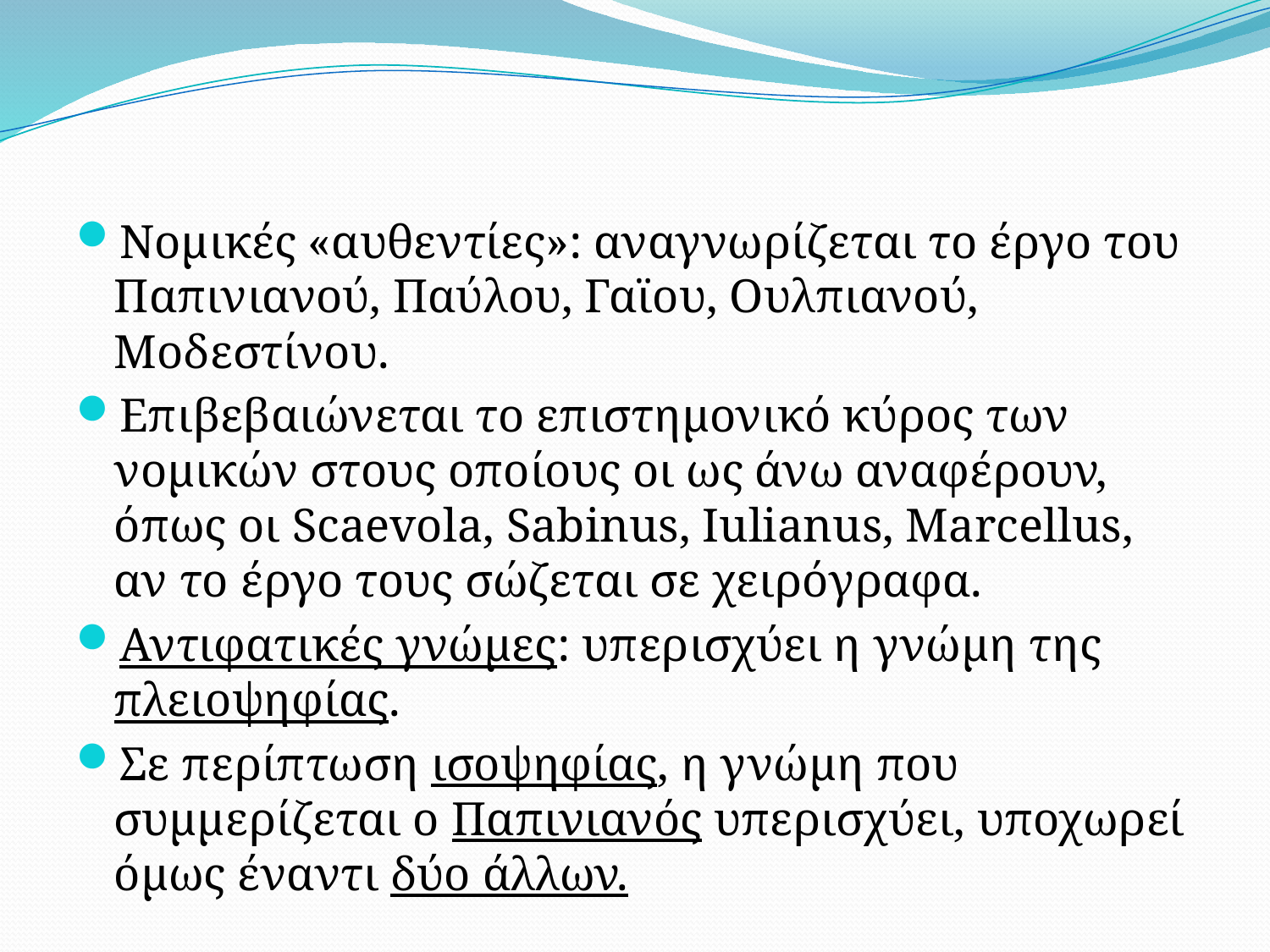

Νομικές «αυθεντίες»: αναγνωρίζεται το έργο του Παπινιανού, Παύλου, Γαϊου, Ουλπιανού, Μοδεστίνου.
Επιβεβαιώνεται το επιστημονικό κύρος των νομικών στους οποίους οι ως άνω αναφέρουν, όπως οι Scaevola, Sabinus, Iulianus, Marcellus, αν το έργο τους σώζεται σε χειρόγραφα.
Αντιφατικές γνώμες: υπερισχύει η γνώμη της πλειοψηφίας.
Σε περίπτωση ισοψηφίας, η γνώμη που συμμερίζεται ο Παπινιανός υπερισχύει, υποχωρεί όμως έναντι δύο άλλων.